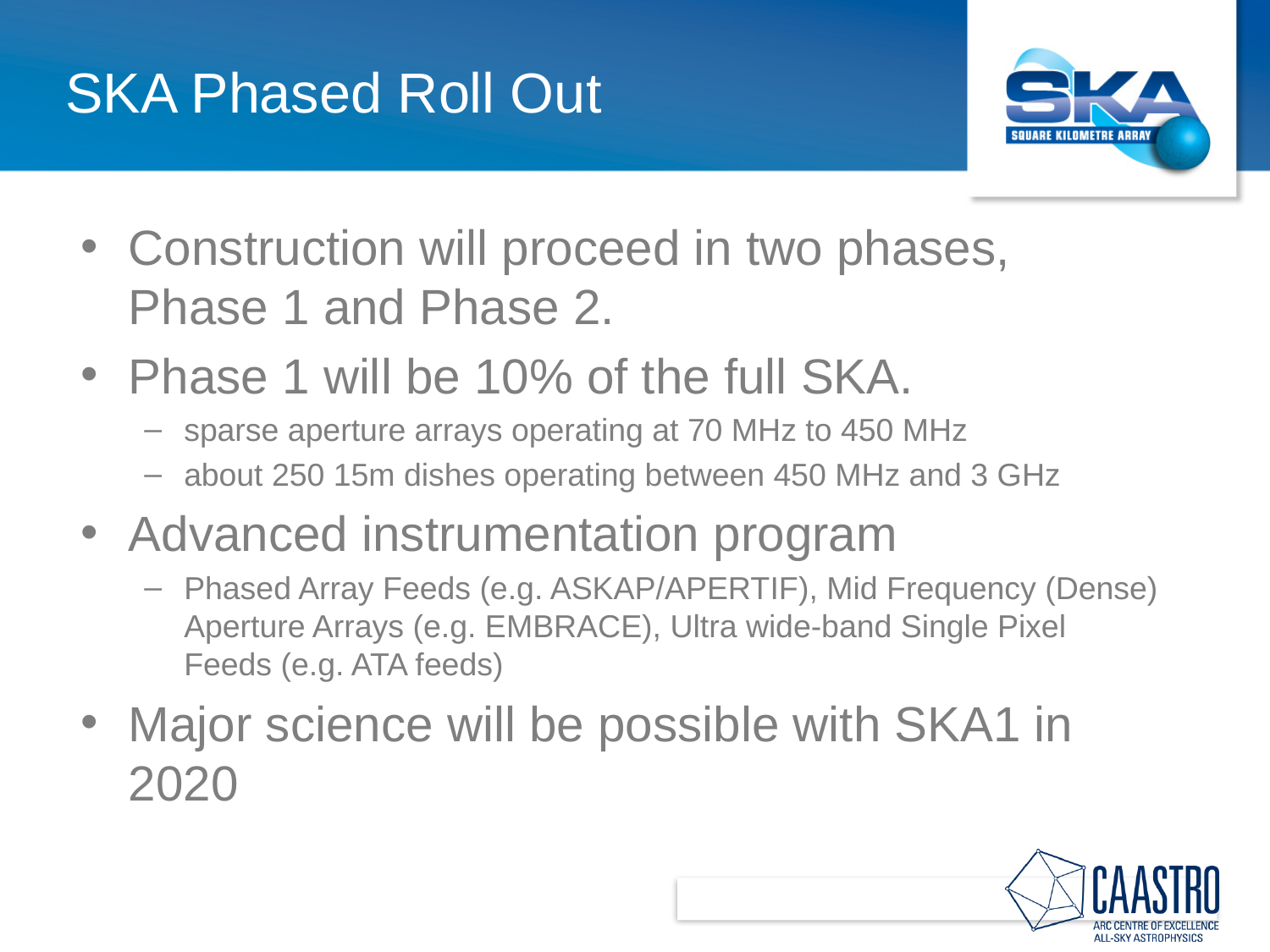

# SKA Phased Roll Out
Construction will proceed in two phases, Phase 1 and Phase 2.
Phase 1 will be 10% of the full SKA.
sparse aperture arrays operating at 70 MHz to 450 MHz
about 250 15m dishes operating between 450 MHz and 3 GHz
Advanced instrumentation program
Phased Array Feeds (e.g. ASKAP/APERTIF), Mid Frequency (Dense) Aperture Arrays (e.g. EMBRACE), Ultra wide-band Single Pixel Feeds (e.g. ATA feeds)
Major science will be possible with SKA1 in 2020